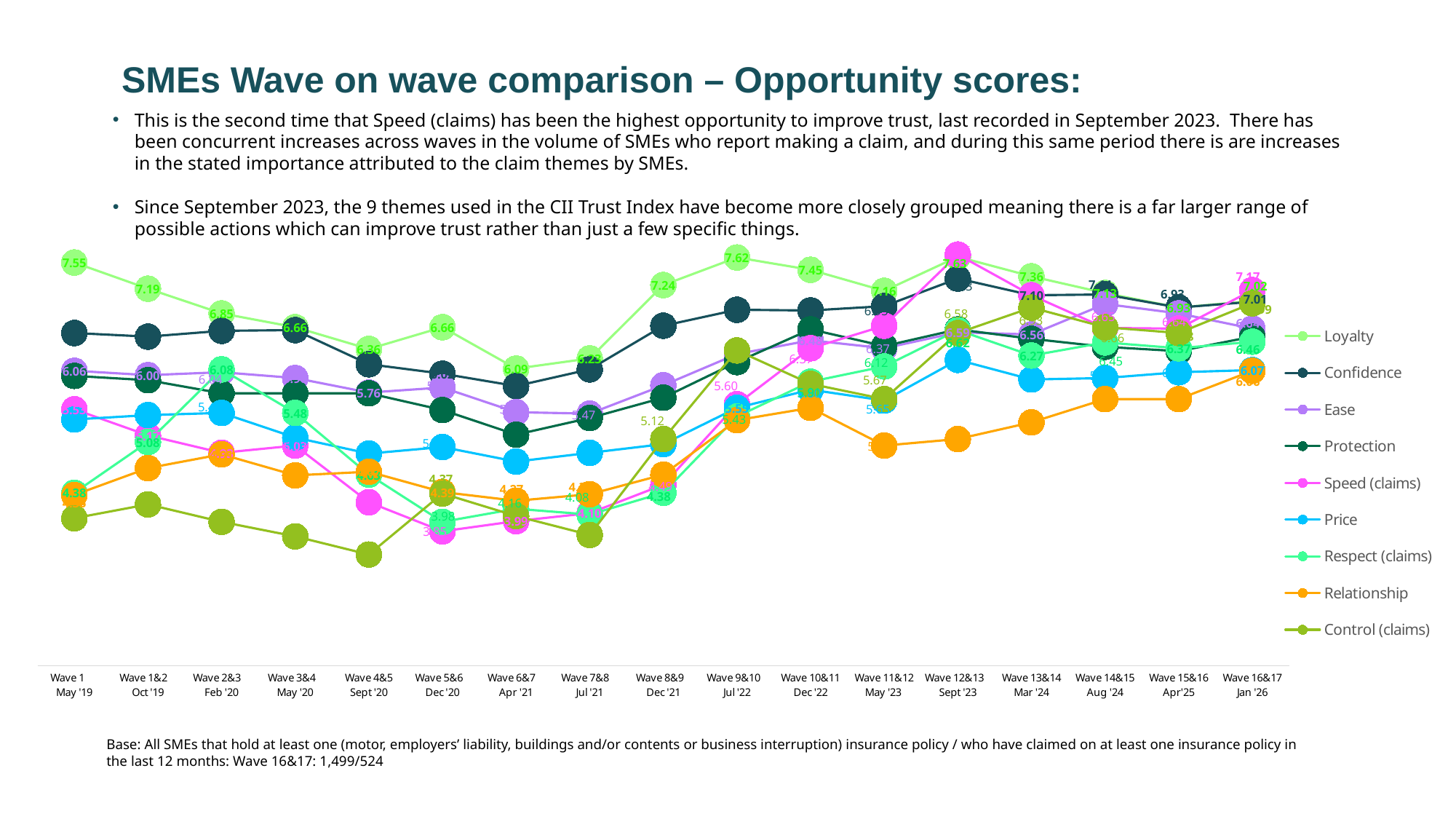

SMEs Wave on wave comparison – Opportunity scores:

This is the second time that Speed (claims) has been the highest opportunity to improve trust, last recorded in September 2023.  There has been concurrent increases across waves in the volume of SMEs who report making a claim, and during this same period there is are increases in the stated importance attributed to the claim themes by SMEs.

Since September 2023, the 9 themes used in the CII Trust Index have become more closely grouped meaning there is a far larger range of possible actions which can improve trust rather than just a few specific things.

### Chart

| Category | Loyalty | Confidence | Ease | Protection | Speed (claims) | Price | Respect (claims) | Relationship | Control (claims) |
|---|---|---|---|---|---|---|---|---|---|
| Wave 1       May '19 | 7.55 | 6.58 | 6.06 | 5.99 | 5.53 | 5.39 | 4.38 | 4.35 | 4.03 |
| Wave 1&2     Oct '19 | 7.19 | 6.53 | 6.0 | 5.93 | 5.17 | 5.45 | 5.08 | 4.72 | 4.22 |
| Wave 2&3     Feb '20 | 6.85 | 6.61 | 6.04 | 5.75 | 4.93 | 5.48 | 6.08 | 4.91 | 3.98 |
| Wave 3&4    May '20 | 6.66 | 6.62 | 5.96 | 5.75 | 5.03 | 5.14 | 5.48 | 4.62 | 3.78 |
| Wave 4&5 Sept '20 | 6.36 | 6.15 | 5.76 | 5.75 | 4.25 | 4.92 | 4.63 | 4.67 | 3.53 |
| Wave 5&6    Dec '20 | 6.66 | 6.02 | 5.83 | 5.52 | 3.85 | 5.01 | 3.98 | 4.39 | 4.37 |
| Wave 6&7     Apr '21 | 6.09 | 5.85 | 5.49 | 5.18 | 3.99 | 4.81 | 4.16 | 4.27 | 4.06 |
| Wave 7&8     Jul '21 | 6.23 | 6.08 | 5.47 | 5.41 | 4.1 | 4.93 | 4.08 | 4.36 | 3.8 |
| Wave 8&9    Dec '21 | 7.24 | 6.68 | 5.86 | 5.69 | 4.49 | 5.05 | 4.38 | 4.63 | 5.12 |
| Wave 9&10    Jul '22 | 7.62 | 6.9 | 6.29 | 6.18 | 5.6 | 5.55 | 5.43 | 5.38 | 6.34 |
| Wave 10&11 Dec '22 | 7.45 | 6.89 | 6.48 | 6.63 | 6.37 | 5.8 | 5.91 | 5.55 | 5.88 |
| Wave 11&12 May '23  | 7.16 | 6.95 | 6.37 | 6.4 | 6.68 | 5.65 | 6.12 | 5.03 | 5.67 |
| Wave 12&13    Sept '23 | 7.63 | 7.33 | 6.59 | 6.63 | 7.66 | 6.21 | 6.62 | 5.12 | 6.58 |
| Wave 13&14
Mar '24 | 7.36 | 7.1 | 6.56 | 6.5 | 7.1 | 5.94 | 6.27 | 5.35 | 6.93 |
| Wave 14&15
Aug '24 | 7.13 | 7.11 | 6.98 | 6.39 | 6.65 | 5.96 | 6.45 | 5.67 | 6.66 |
| Wave 15&16
Apr'25 | 6.93 | 6.93 | 6.85 | 6.33 | 6.64 | 6.04 | 6.37 | 5.67 | 6.58 |
| Wave 16&17
Jan '26 | 7.02 | 7.01 | 6.64 | 6.53 | 7.17 | 6.07 | 6.46 | 6.06 | 6.99 |
Base: All SMEs that hold at least one (motor, employers’ liability, buildings and/or contents or business interruption) insurance policy / who have claimed on at least one insurance policy in the last 12 months: Wave 16&17: 1,499/524